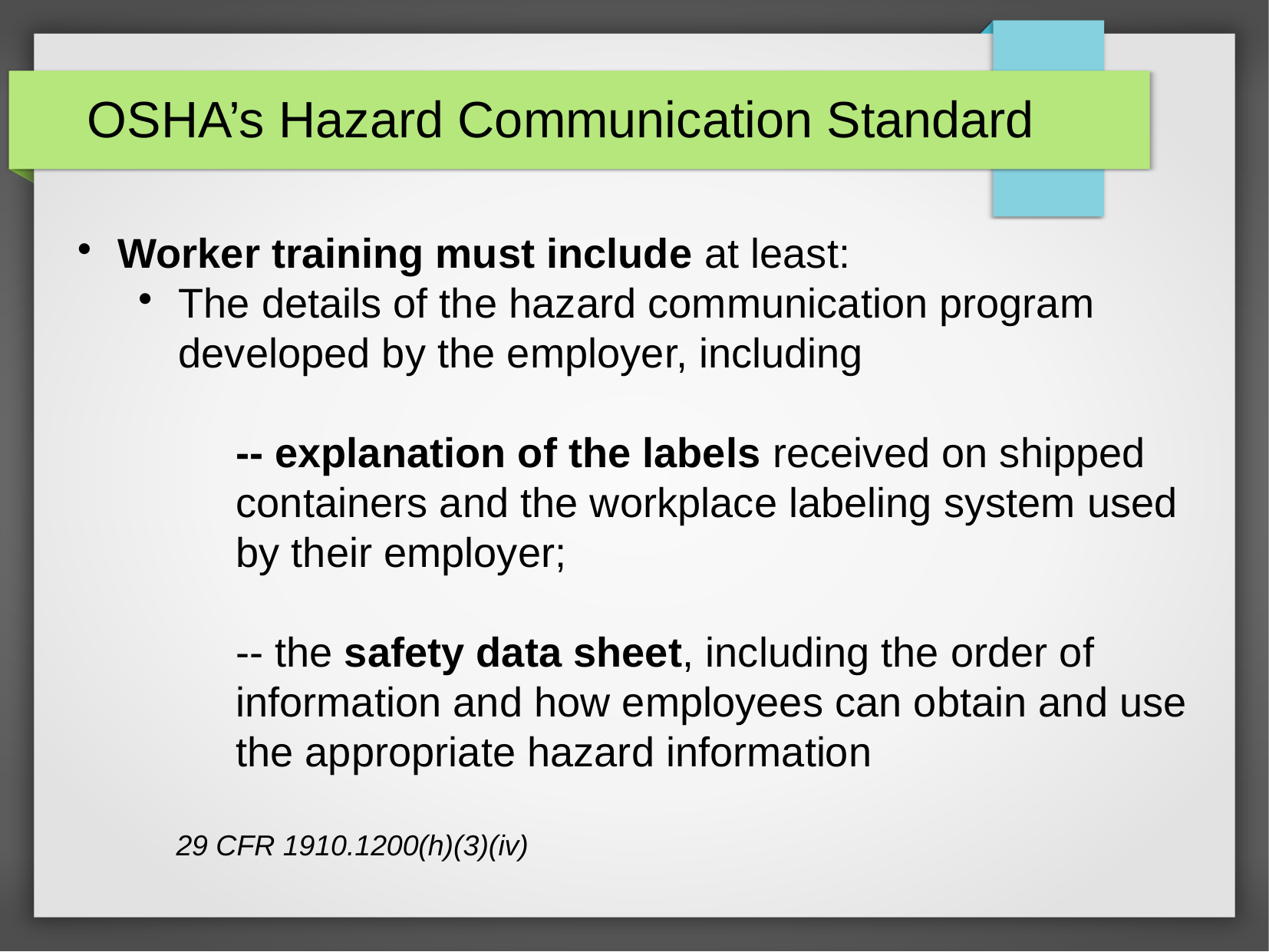

# OSHA’s Hazard Communication Standard
Worker training must include at least:
The details of the hazard communication program developed by the employer, including

-- explanation of the labels received on shipped containers and the workplace labeling system used by their employer;

-- the safety data sheet, including the order of information and how employees can obtain and use the appropriate hazard information

29 CFR 1910.1200(h)(3)(iv)